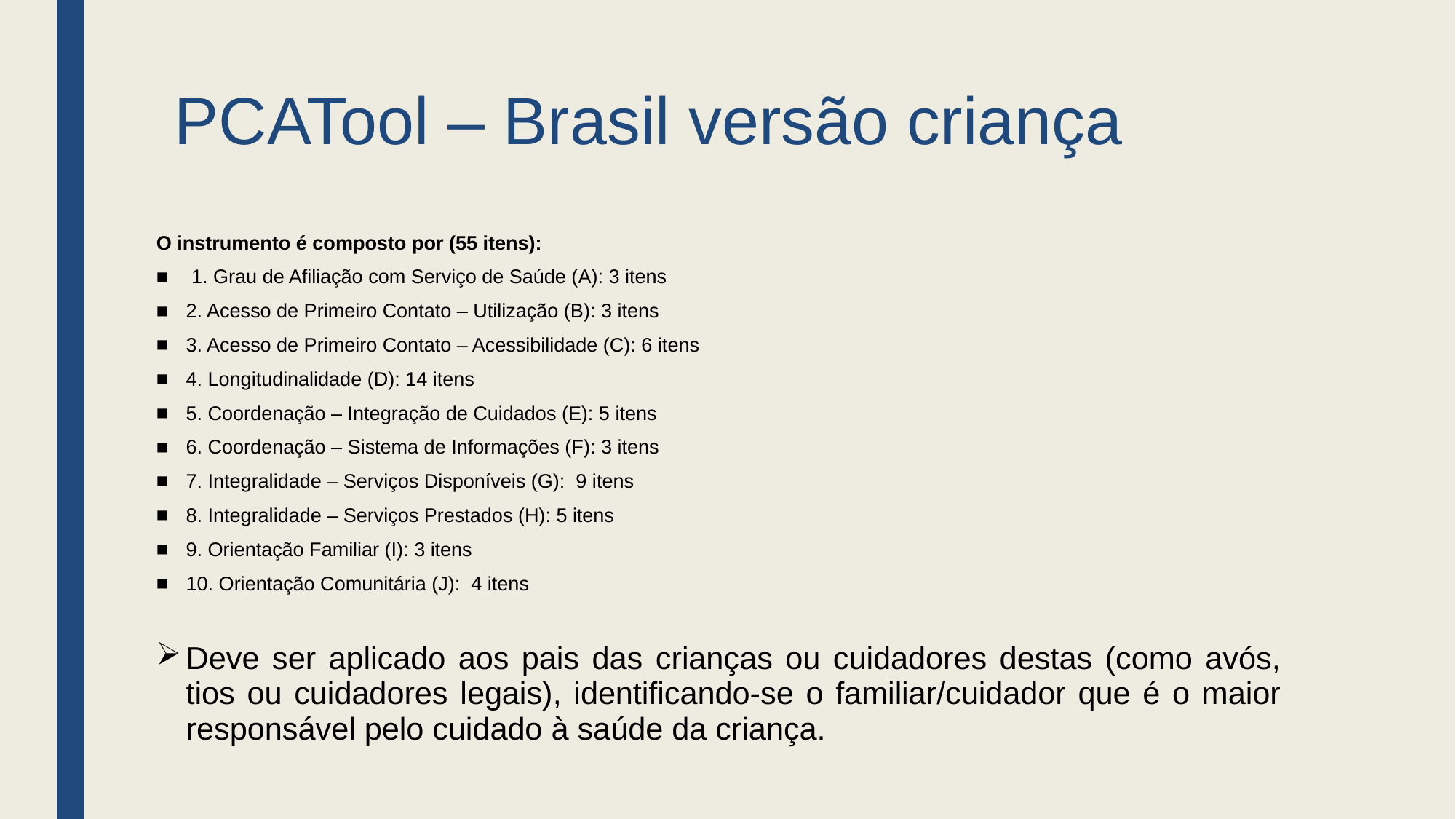

PCATool – Brasil versão criança
O instrumento é composto por (55 itens):
 1. Grau de Afiliação com Serviço de Saúde (A): 3 itens
2. Acesso de Primeiro Contato – Utilização (B): 3 itens
3. Acesso de Primeiro Contato – Acessibilidade (C): 6 itens
4. Longitudinalidade (D): 14 itens
5. Coordenação – Integração de Cuidados (E): 5 itens
6. Coordenação – Sistema de Informações (F): 3 itens
7. Integralidade – Serviços Disponíveis (G):  9 itens
8. Integralidade – Serviços Prestados (H): 5 itens
9. Orientação Familiar (I): 3 itens
10. Orientação Comunitária (J):  4 itens

Deve ser aplicado aos pais das crianças ou cuidadores destas (como avós, tios ou cuidadores legais), identificando-se o familiar/cuidador que é o maior responsável pelo cuidado à saúde da criança.